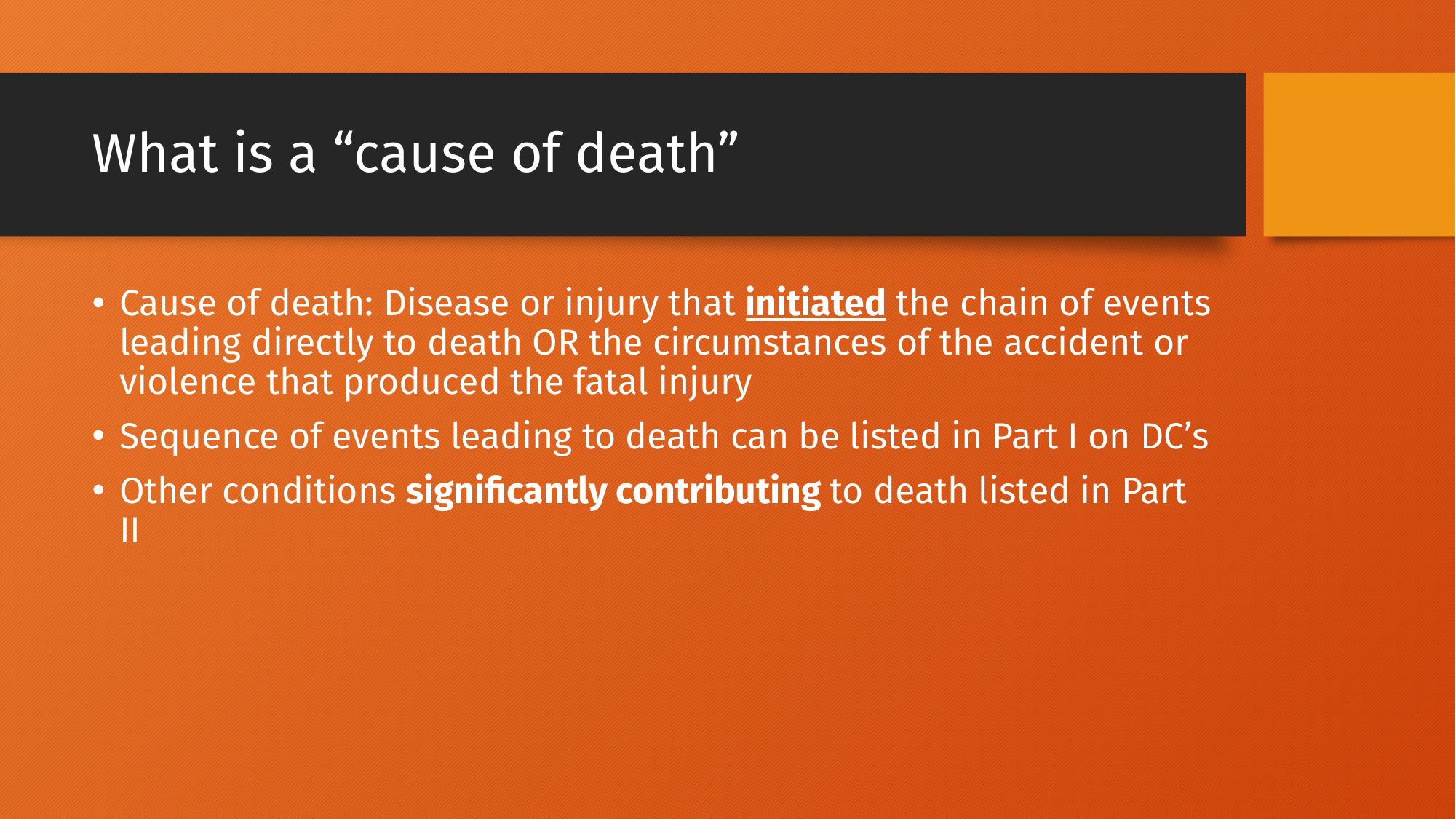

# What is a “cause of death”
Cause of death: Disease or injury that initiated the chain of events leading directly to death OR the circumstances of the accident or violence that produced the fatal injury
Sequence of events leading to death can be listed in Part I on DC’s
Other conditions significantly contributing to death listed in Part II